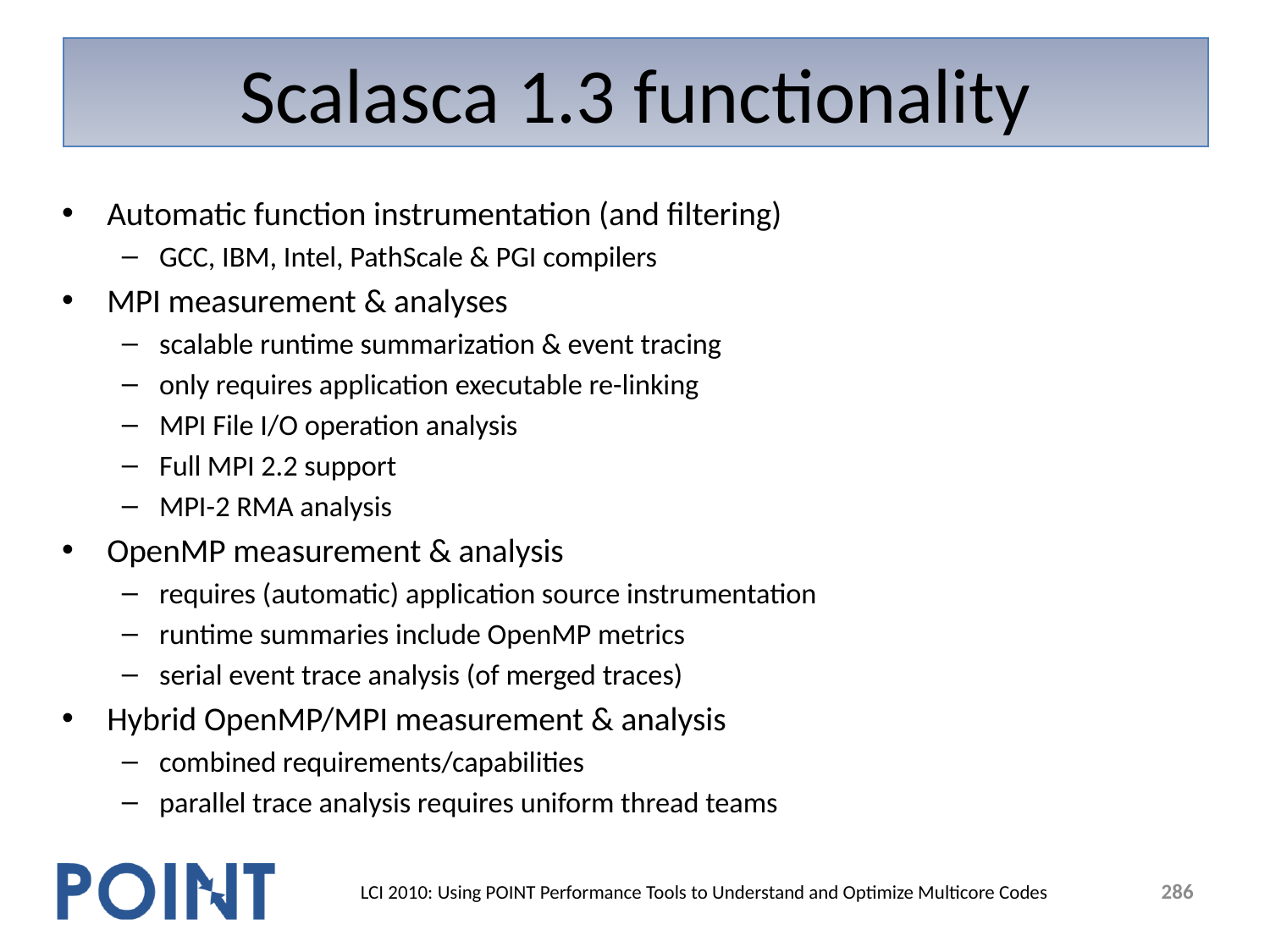

# Scalasca 1.3 functionality
Automatic function instrumentation (and filtering)
GCC, IBM, Intel, PathScale & PGI compilers
MPI measurement & analyses
scalable runtime summarization & event tracing
only requires application executable re-linking
MPI File I/O operation analysis
Full MPI 2.2 support
MPI-2 RMA analysis
OpenMP measurement & analysis
requires (automatic) application source instrumentation
runtime summaries include OpenMP metrics
serial event trace analysis (of merged traces)
Hybrid OpenMP/MPI measurement & analysis
combined requirements/capabilities
parallel trace analysis requires uniform thread teams
286